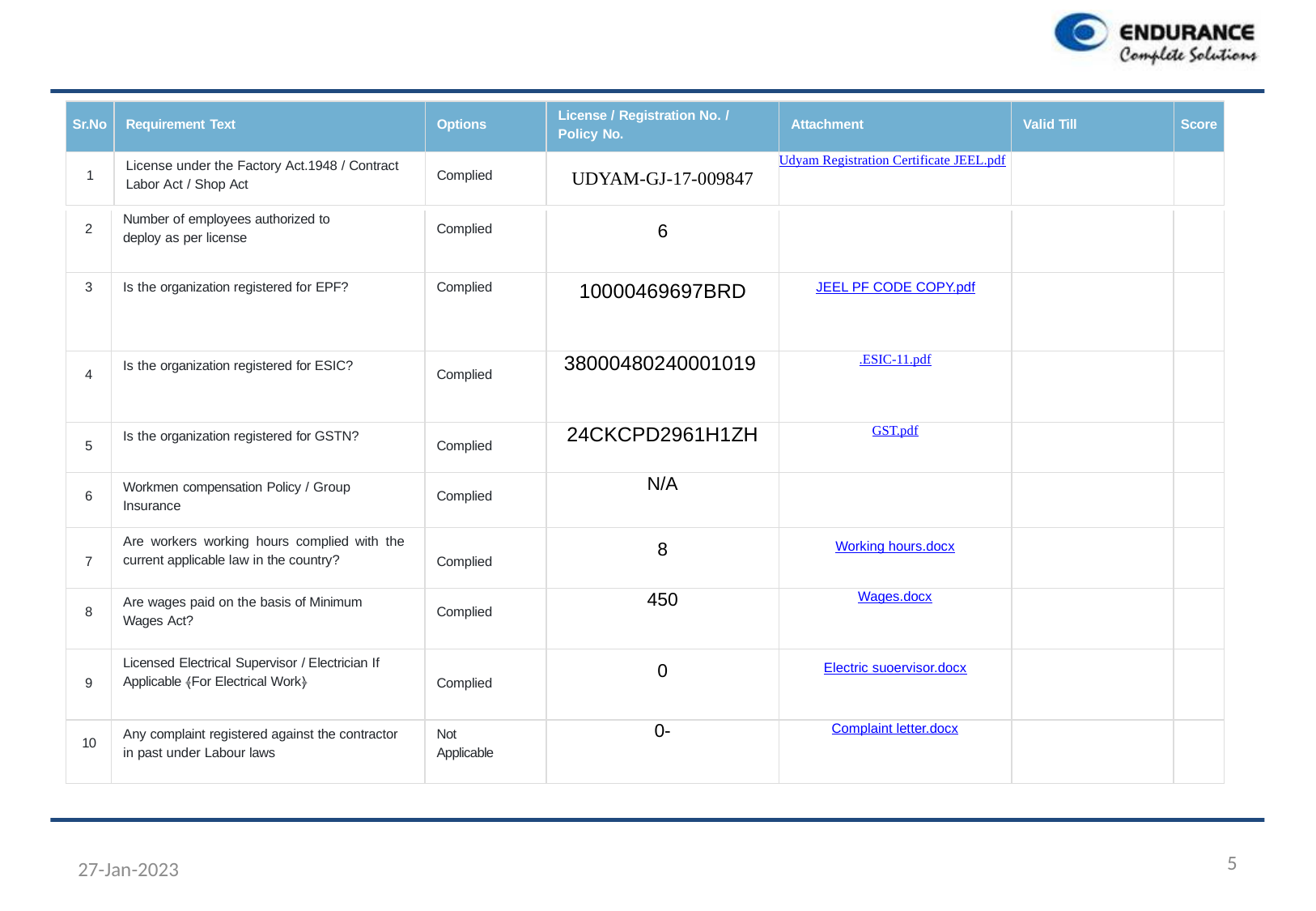

| Sr.No | Requirement Text | Options | License / Registration No. / Policy No. | Attachment | Valid Till | Score |
| --- | --- | --- | --- | --- | --- | --- |
| 1 | License under the Factory Act.1948 / Contract Labor Act / Shop Act | Complied | UDYAM-GJ-17-009847 | Udyam Registration Certificate JEEL.pdf |  |  |
| 2 | Number of employees authorized to deploy as per license | Complied | 6 |  |  |  |
| --- | --- | --- | --- | --- | --- | --- |
| 3 | Is the organization registered for EPF? | Complied | 10000469697BRD | JEEL PF CODE COPY.pdf |  |  |
| 4 | Is the organization registered for ESIC? | Complied | 38000480240001019 | .ESIC-11.pdf |  |  |
| 5 | Is the organization registered for GSTN? | Complied | 24CKCPD2961H1ZH | GST.pdf |  |  |
| 6 | Workmen compensation Policy / Group Insurance | Complied | N/A |  |  |  |
| 7 | Are workers working hours complied with the current applicable law in the country? | Complied | 8 | Working hours.docx |  |  |
| 8 | Are wages paid on the basis of Minimum Wages Act? | Complied | 450 | Wages.docx |  |  |
| 9 | Licensed Electrical Supervisor / Electrician If Applicable ﴾For Electrical Work﴿ | Complied | 0 | Electric suoervisor.docx |  |  |
| 10 | Any complaint registered against the contractor in past under Labour laws | Not Applicable | 0- | Complaint letter.docx |  |  |

5
27-Jan-2023